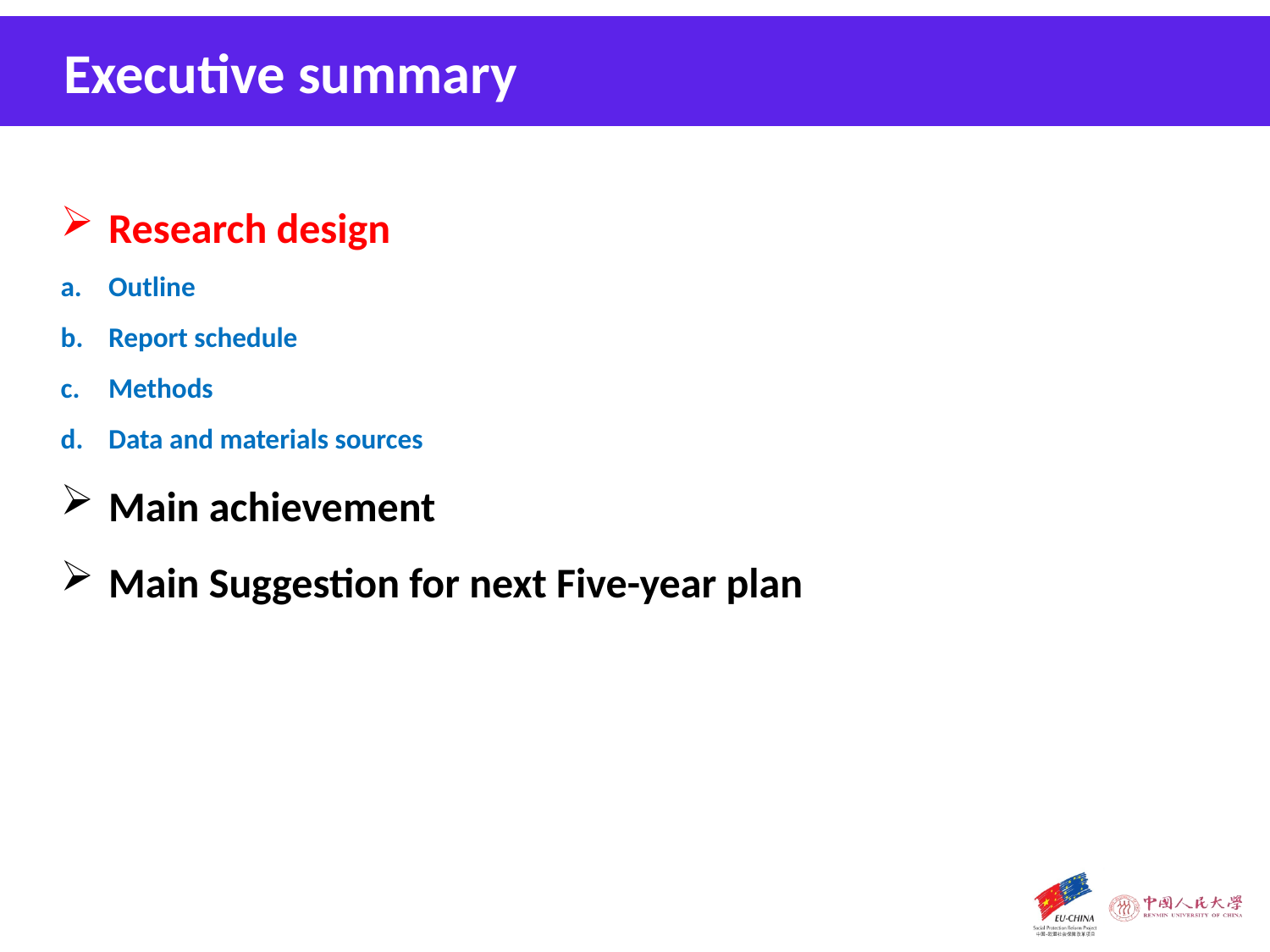

Executive summary
Research design
Outline
Report schedule
Methods
Data and materials sources
Main achievement
Main Suggestion for next Five-year plan